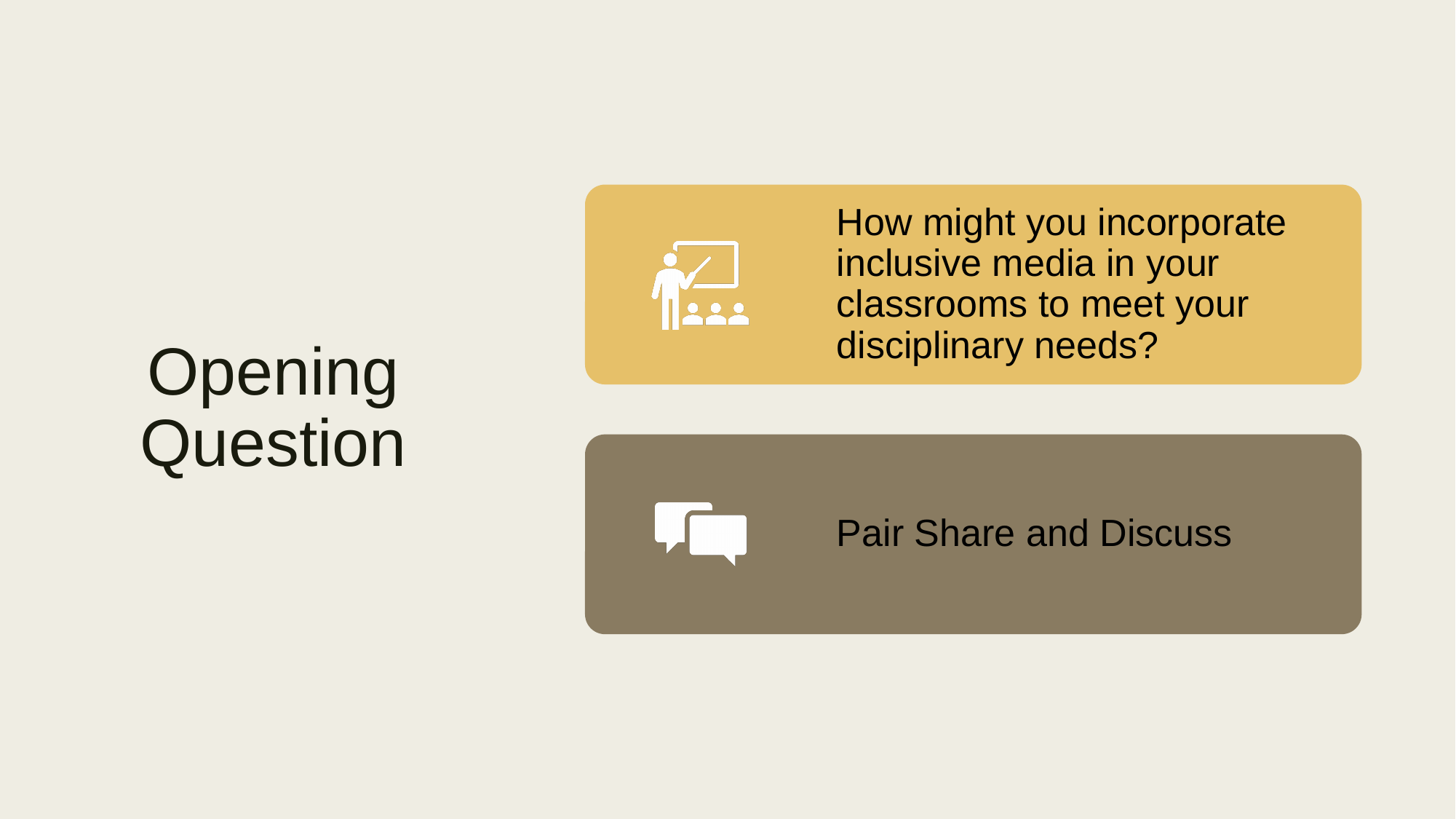

# Opening Question
How might you incorporate inclusive media in your classrooms to meet your disciplinary needs?
Pair Share and Discuss